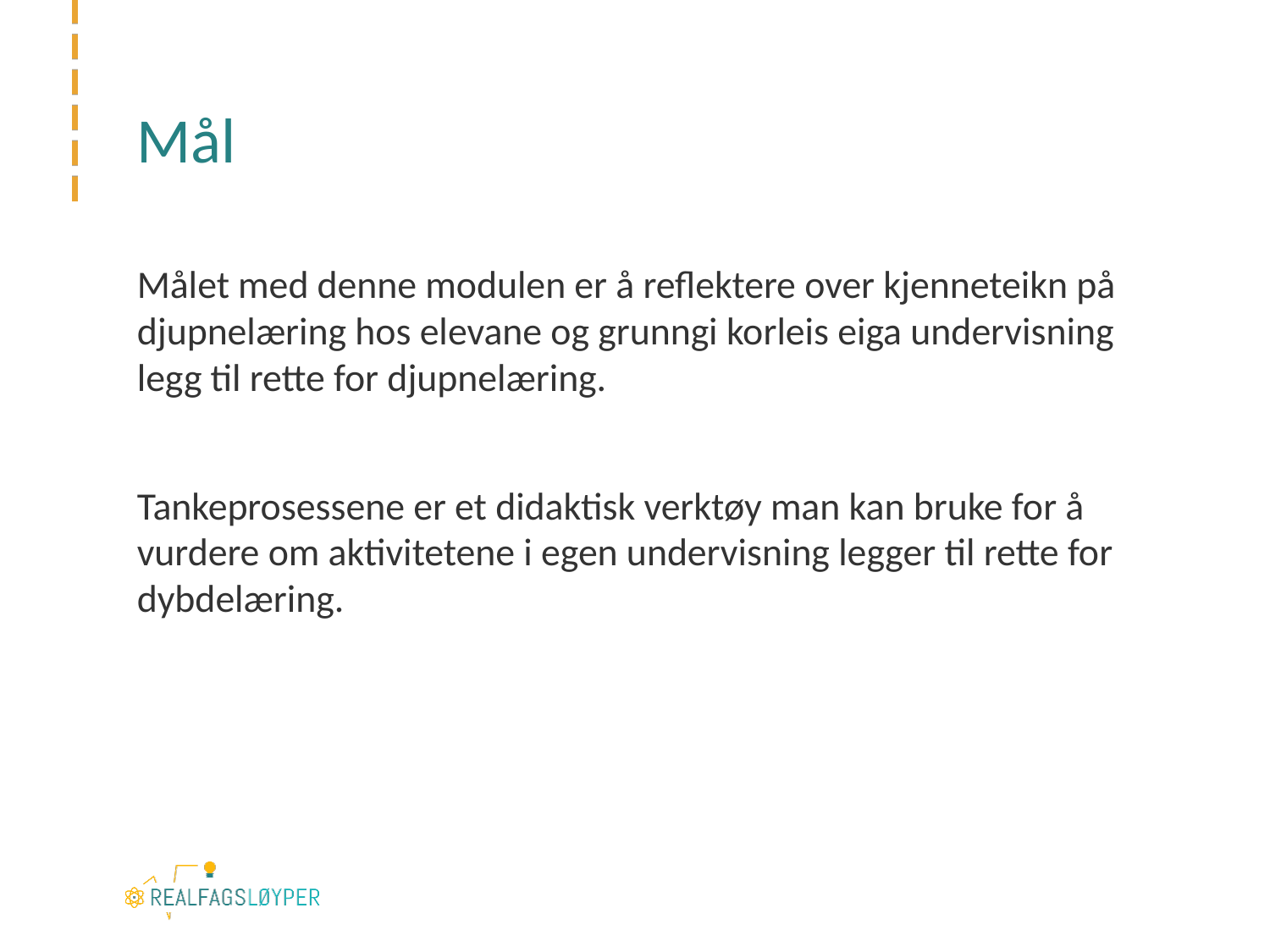

# Mål
Målet med denne modulen er å reflektere over kjenneteikn på djupnelæring hos elevane og grunngi korleis eiga undervisning legg til rette for djupnelæring.

Tankeprosessene er et didaktisk verktøy man kan bruke for å vurdere om aktivitetene i egen undervisning legger til rette for dybdelæring.